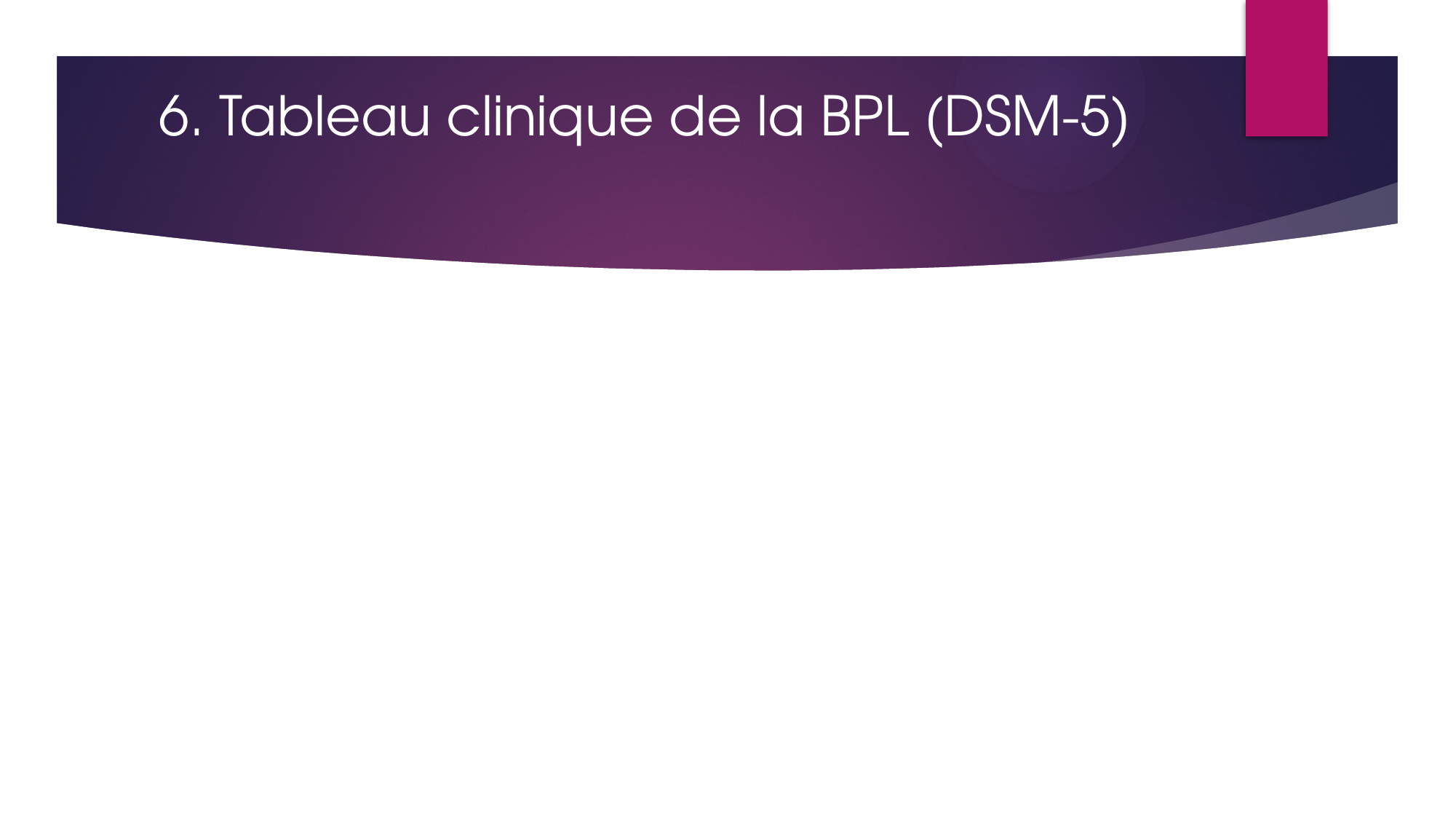

6. Tableau clinique de la BPL (DSM-5)